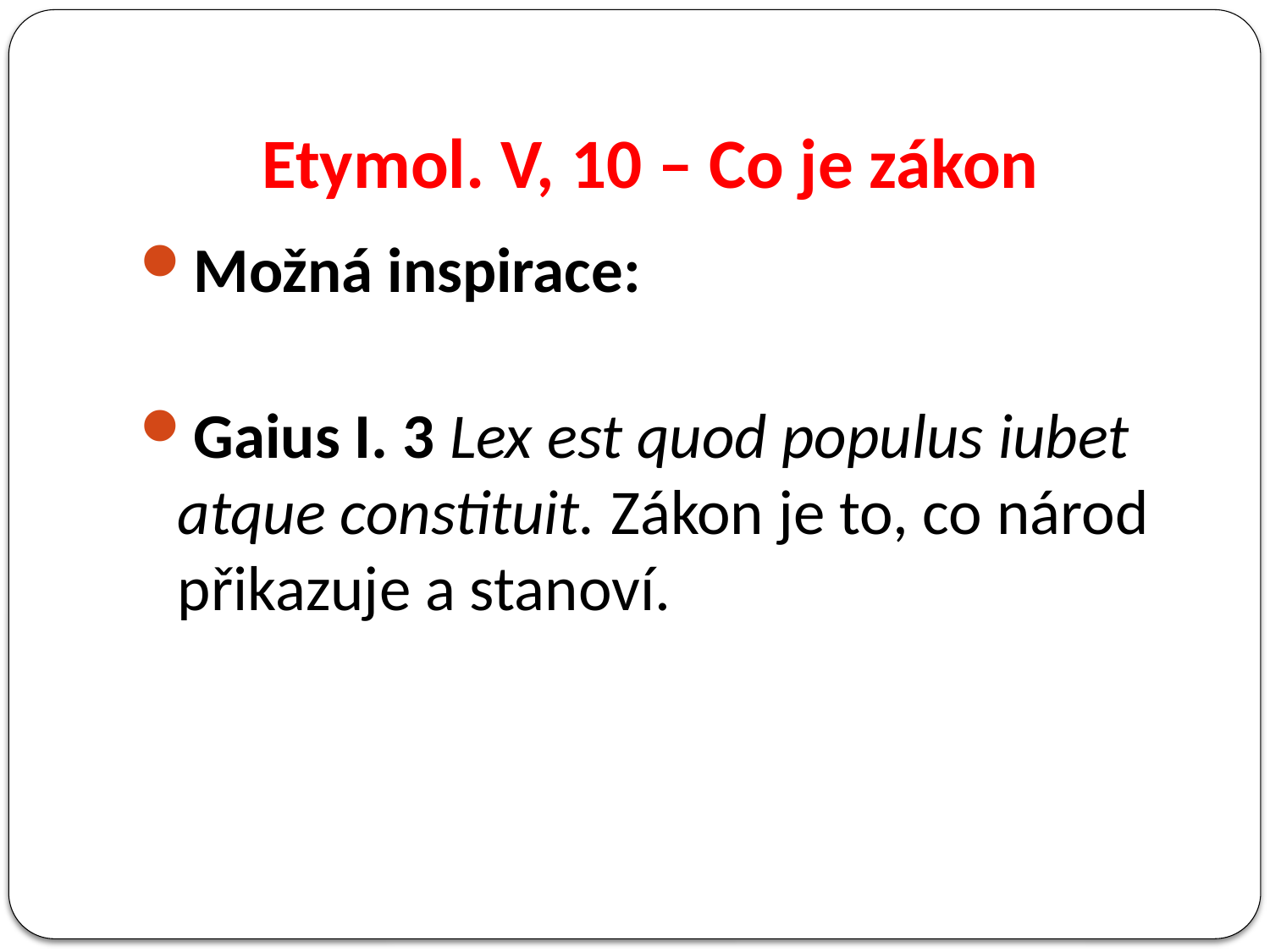

# Etymol. V, 10 – Co je zákon
Možná inspirace:

Gaius I. 3 Lex est quod populus iubet atque constituit. Zákon je to, co národ přikazuje a stanoví.